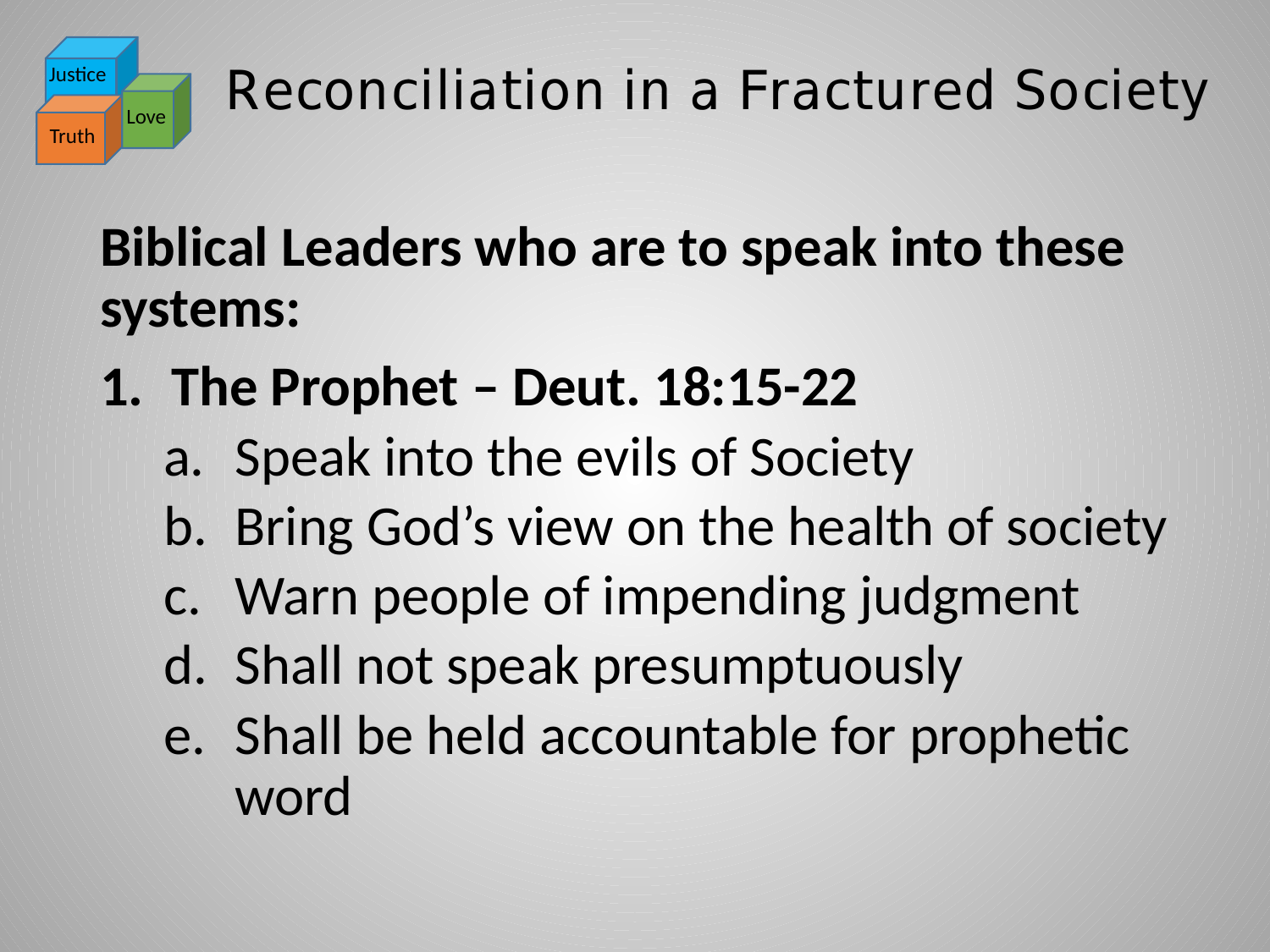

# Reconciliation in a Fractured Society

Justice

Love
Truth
Biblical Leaders who are to speak into these systems:
The Prophet – Deut. 18:15-22
Speak into the evils of Society
Bring God’s view on the health of society
Warn people of impending judgment
Shall not speak presumptuously
Shall be held accountable for prophetic word